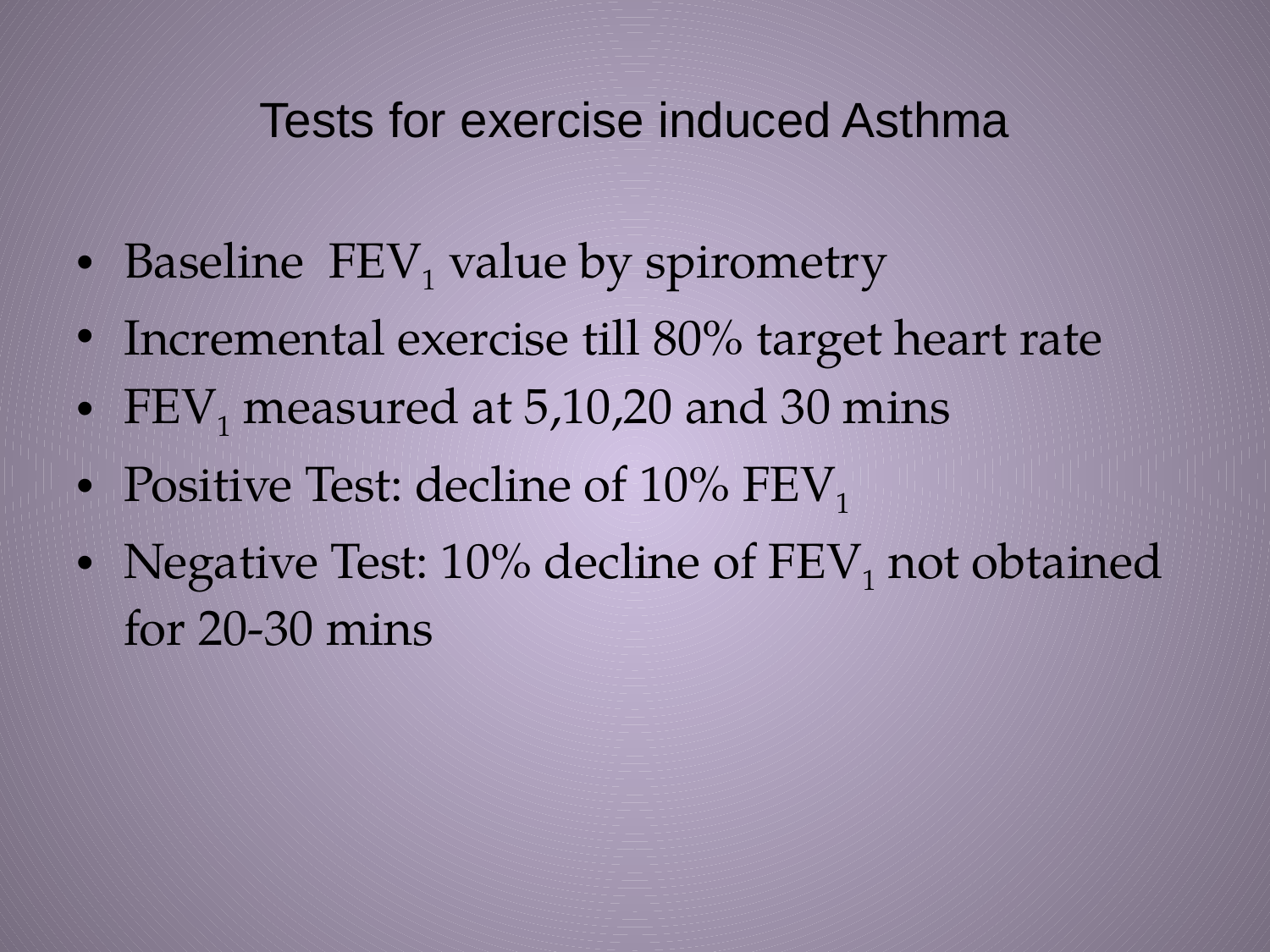

# Tests for exercise induced Asthma
Baseline  FEV1 value by spirometry
Incremental exercise till 80% target heart rate
FEV1 measured at 5,10,20 and 30 mins
Positive Test: decline of 10% FEV1
Negative Test: 10% decline of FEV1 not obtained for 20-30 mins